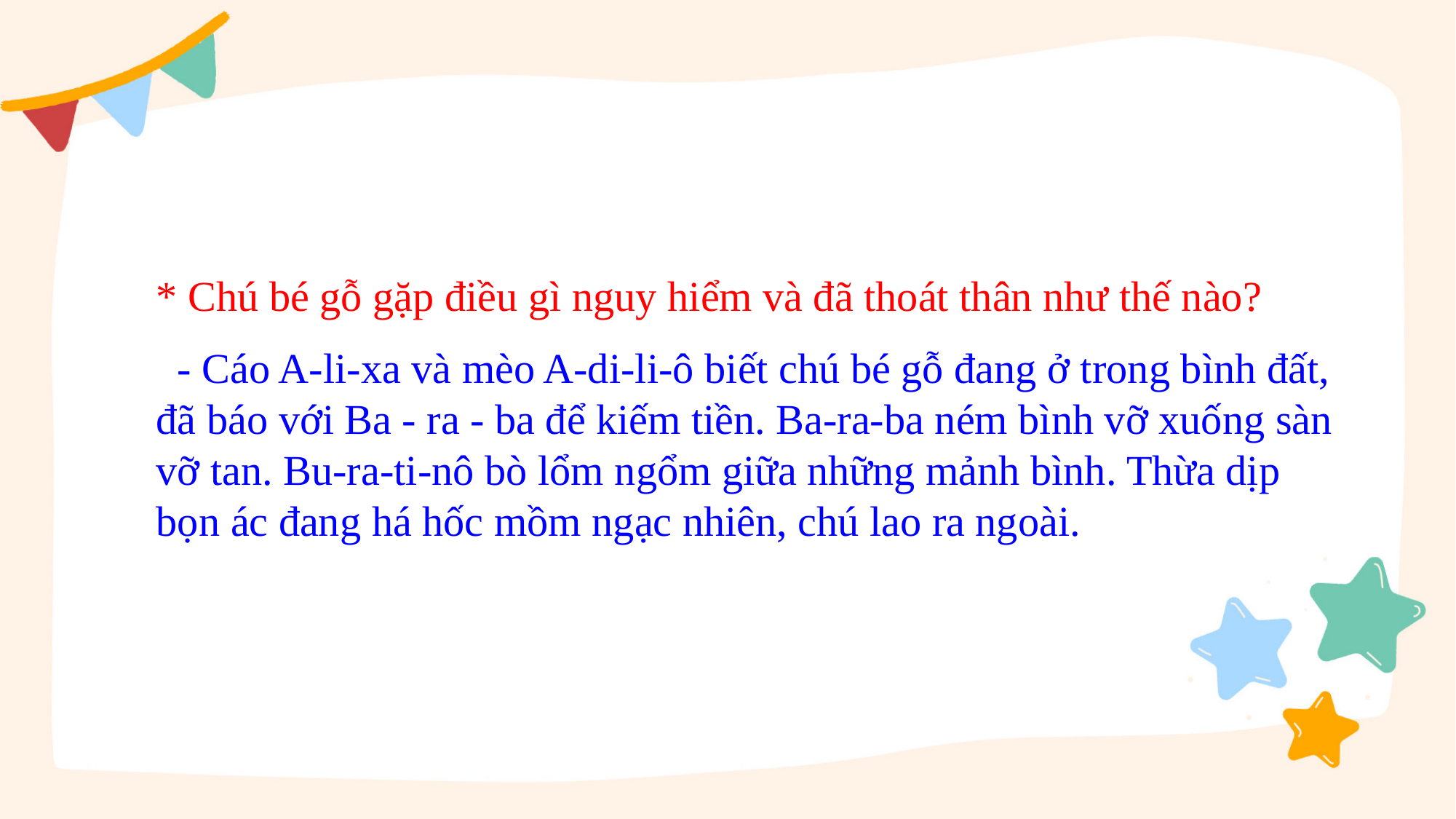

* Chú bé gỗ gặp điều gì nguy hiểm và đã thoát thân như thế nào?
  - Cáo A-li-xa và mèo A-di-li-ô biết chú bé gỗ đang ở trong bình đất, đã báo với Ba - ra - ba để kiếm tiền. Ba-ra-ba ném bình vỡ xuống sàn vỡ tan. Bu-ra-ti-nô bò lổm ngổm giữa những mảnh bình. Thừa dịp bọn ác đang há hốc mồm ngạc nhiên, chú lao ra ngoài.